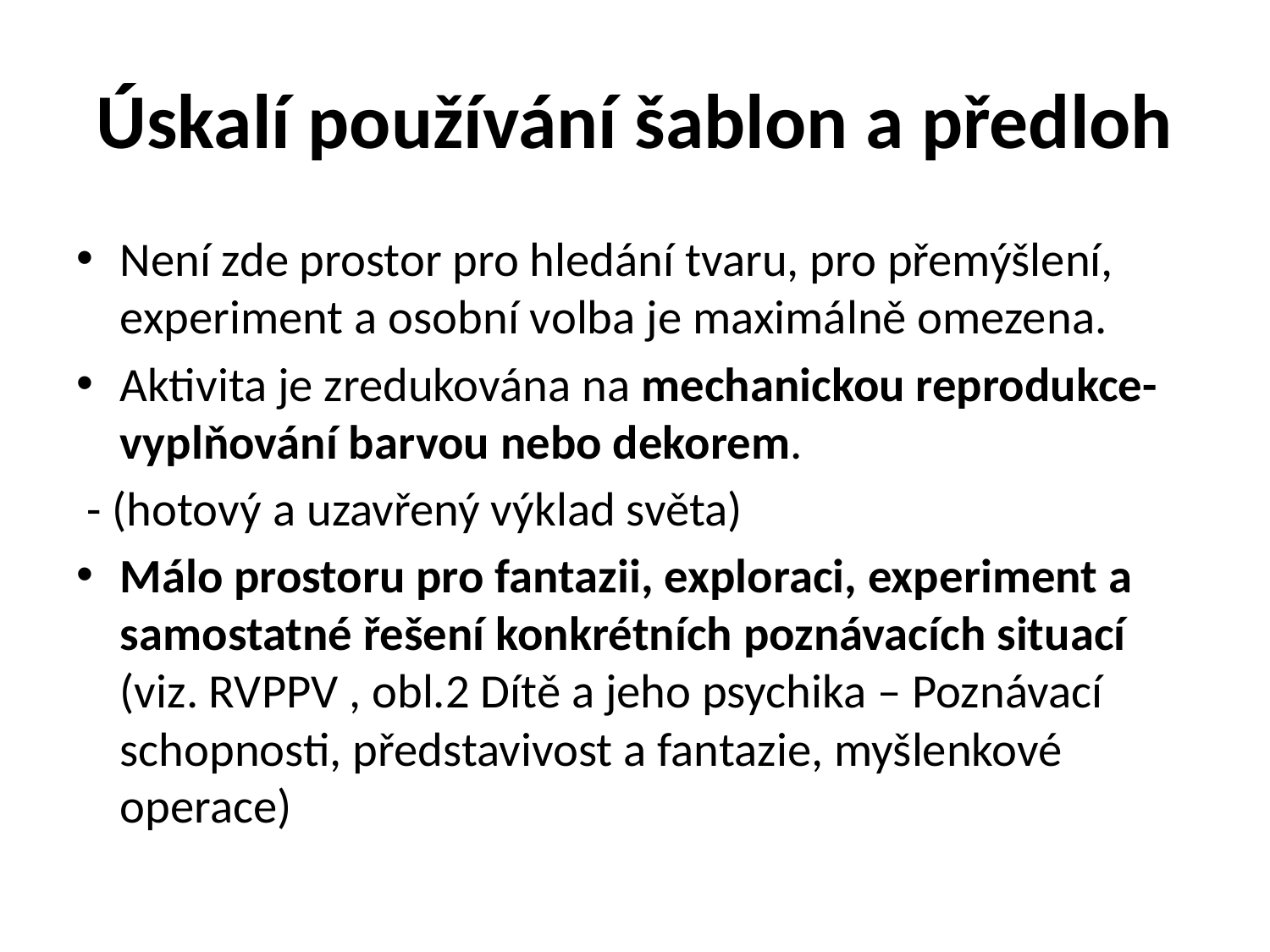

# Úskalí používání šablon a předloh
Není zde prostor pro hledání tvaru, pro přemýšlení, experiment a osobní volba je maximálně omezena.
Aktivita je zredukována na mechanickou reprodukce- vyplňování barvou nebo dekorem.
 - (hotový a uzavřený výklad světa)
Málo prostoru pro fantazii, exploraci, experiment a samostatné řešení konkrétních poznávacích situací (viz. RVPPV , obl.2 Dítě a jeho psychika – Poznávací schopnosti, představivost a fantazie, myšlenkové operace)